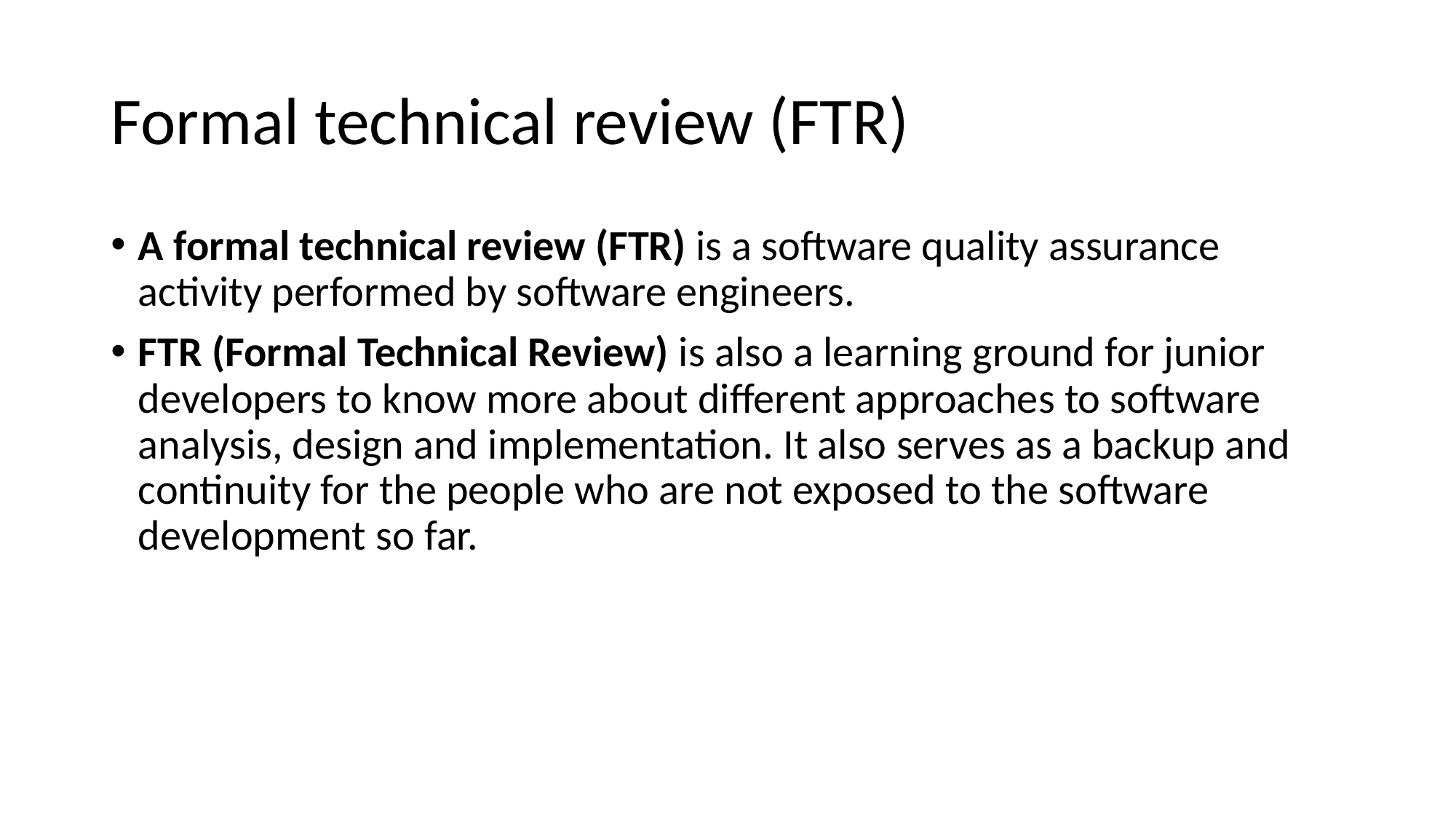

# Formal technical review (FTR)
A formal technical review (FTR) is a software quality assurance activity performed by software engineers.
FTR (Formal Technical Review) is also a learning ground for junior developers to know more about different approaches to software analysis, design and implementation. It also serves as a backup and continuity for the people who are not exposed to the software development so far.